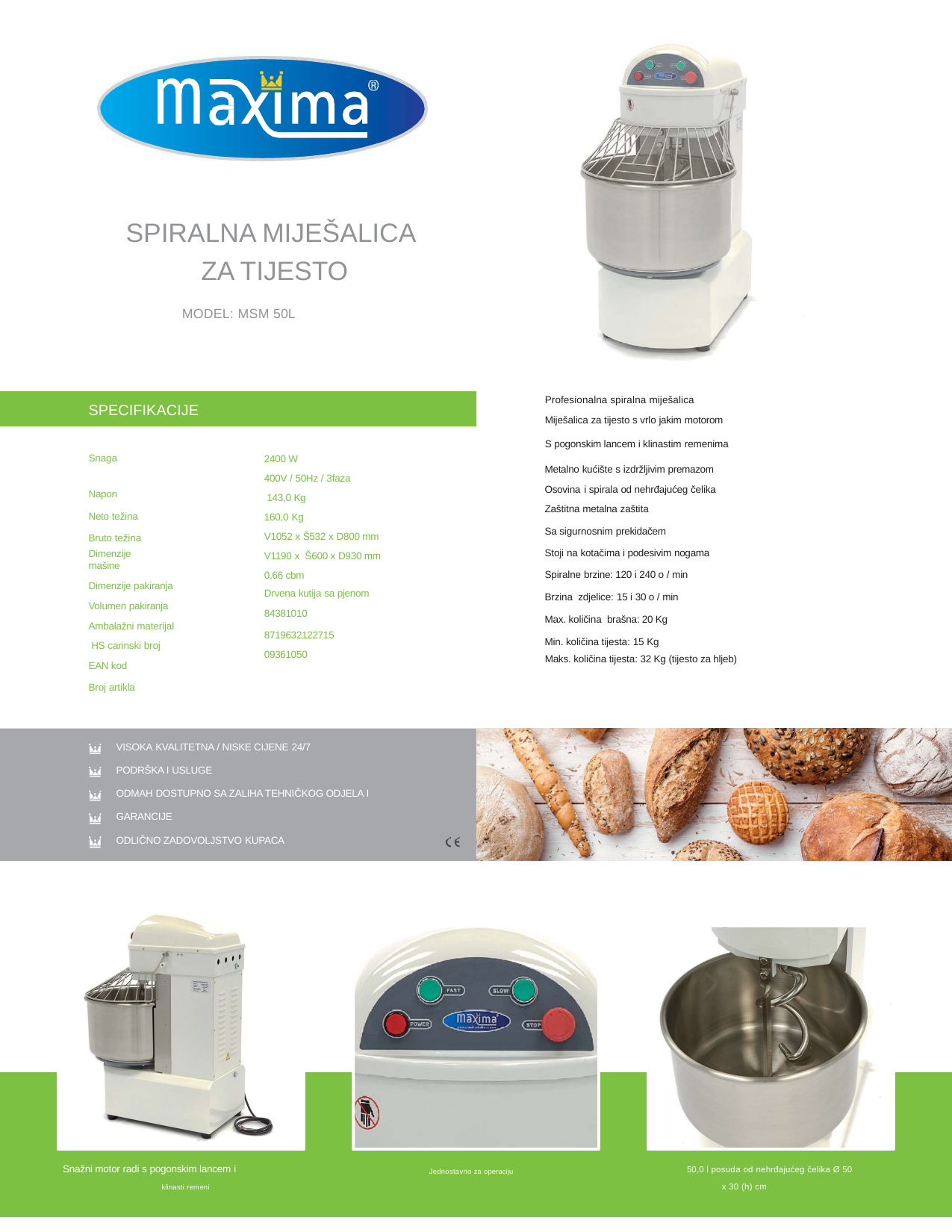

SPIRALNA MIJEŠALICA
 ZA TIJESTO
MODEL: MSM 50L

Profesionalna spiralna miješalica
Miješalica za tijesto s vrlo jakim motorom

S pogonskim lancem i klinastim remenima
SPECIFIKACIJE
Snaga  Napon
Neto težina  Bruto težina
Dimenzije mašine
Dimenzije pakiranja  Volumen pakiranja  Ambalažni materijal  HS carinski broj  EAN kod
Broj artikla
2400 W
400V / 50Hz / 3faza  143,0 Kg
160,0 Kg
V1052 x Š532 x D800 mm
V1190 x  Š600 x D930 mm
0,66 cbm
Drvena kutija sa pjenom
84381010
8719632122715
09361050
Metalno kućište s izdržljivim premazom
Osovina i spirala od nehrđajućeg čelika
Zaštitna metalna zaštita
Sa sigurnosnim prekidačem
Stoji na kotačima i podesivim nogama  Spiralne brzine: 120 i 240 o / min
Brzina  zdjelice: 15 i 30 o / min
Max. količina  brašna: 20 Kg
Min. količina tijesta: 15 Kg
Maks. količina tijesta: 32 Kg (tijesto za hljeb)

VISOKA KVALITETNA / NISKE CIJENE 24/7
PODRŠKA I USLUGE
ODMAH DOSTUPNO SA ZALIHA TEHNIČKOG ODJELA I  GARANCIJE

ODLIČNO ZADOVOLJSTVO KUPACA

Snažni motor radi s pogonskim lancem i
klinasti remeni
50,0 l posuda od nehrđajućeg čelika Ø 50
x 30 (h) cm
Jednostavno za operaciju